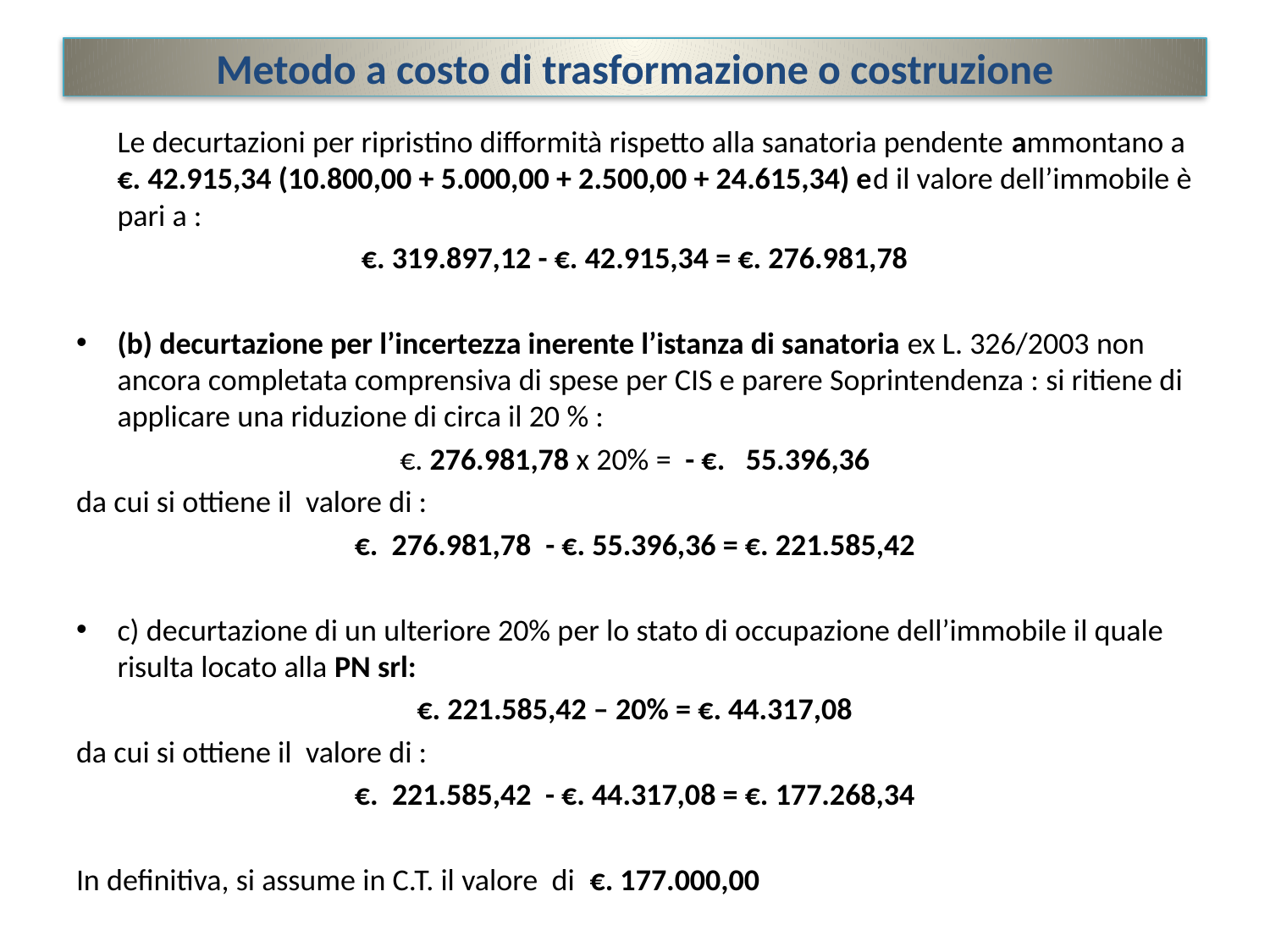

Metodo a costo di trasformazione o costruzione
	Le decurtazioni per ripristino difformità rispetto alla sanatoria pendente ammontano a €. 42.915,34 (10.800,00 + 5.000,00 + 2.500,00 + 24.615,34) ed il valore dell’immobile è pari a :
€. 319.897,12 - €. 42.915,34 = €. 276.981,78

(b) decurtazione per l’incertezza inerente l’istanza di sanatoria ex L. 326/2003 non ancora completata comprensiva di spese per CIS e parere Soprintendenza : si ritiene di applicare una riduzione di circa il 20 % :
€. 276.981,78 x 20% =  - €.   55.396,36
da cui si ottiene il  valore di :
€.  276.981,78  - €. 55.396,36 = €. 221.585,42

c) decurtazione di un ulteriore 20% per lo stato di occupazione dell’immobile il quale risulta locato alla PN srl:
€. 221.585,42 – 20% = €. 44.317,08
da cui si ottiene il  valore di :
€.  221.585,42  - €. 44.317,08 = €. 177.268,34

In definitiva, si assume in C.T. il valore  di  €. 177.000,00